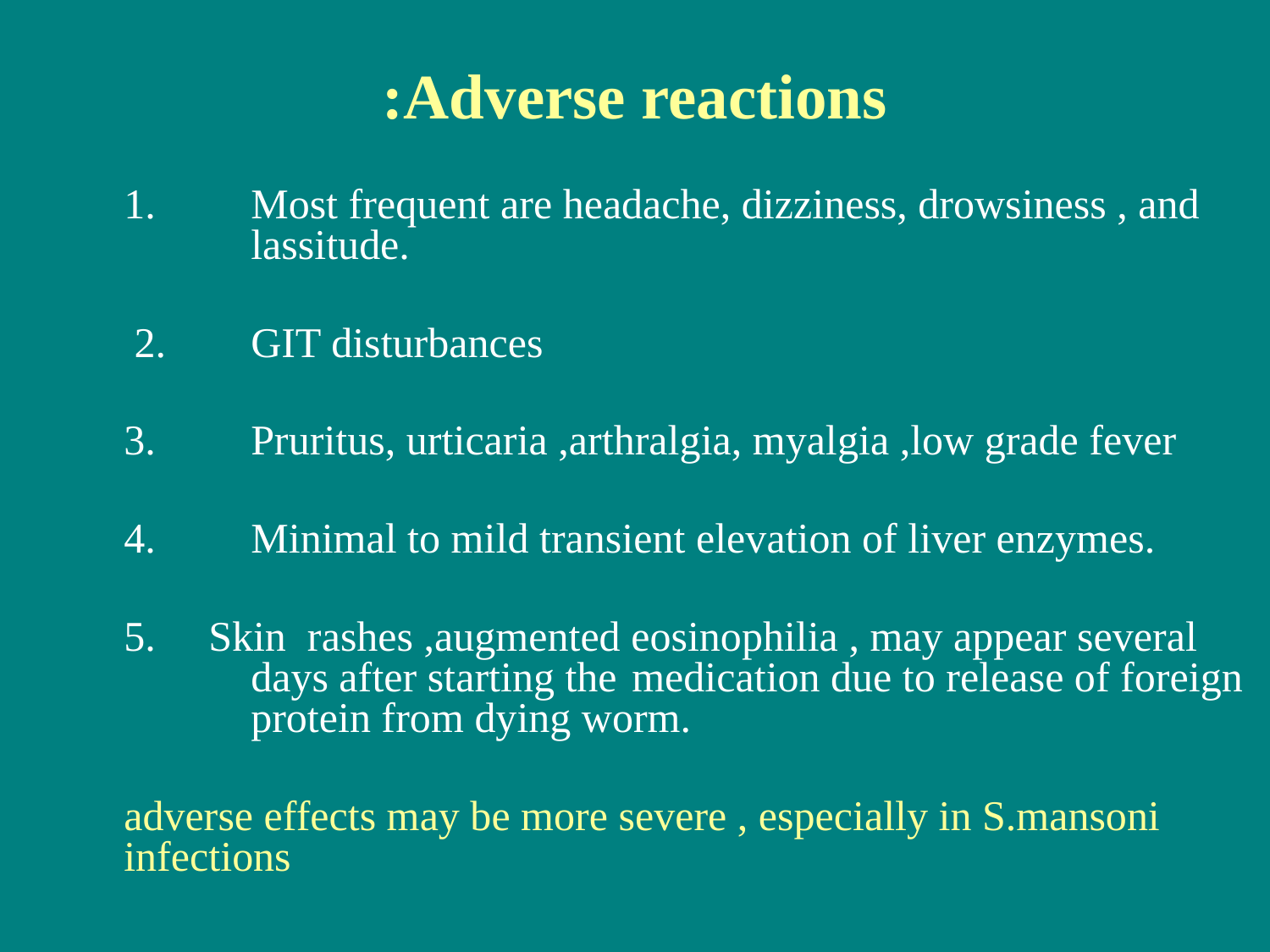

# Adverse reactions:
	1.	Most frequent are headache, dizziness, drowsiness , and 	lassitude.

	 2.	GIT disturbances

 	3.	Pruritus, urticaria ,arthralgia, myalgia ,low grade fever

 	4.	Minimal to mild transient elevation of liver enzymes.

 	5.     Skin  rashes ,augmented eosinophilia , may appear several 	days after starting the 	medication due to release of foreign 	protein from dying worm.

	adverse effects may be more severe , especially in S.mansoni infections